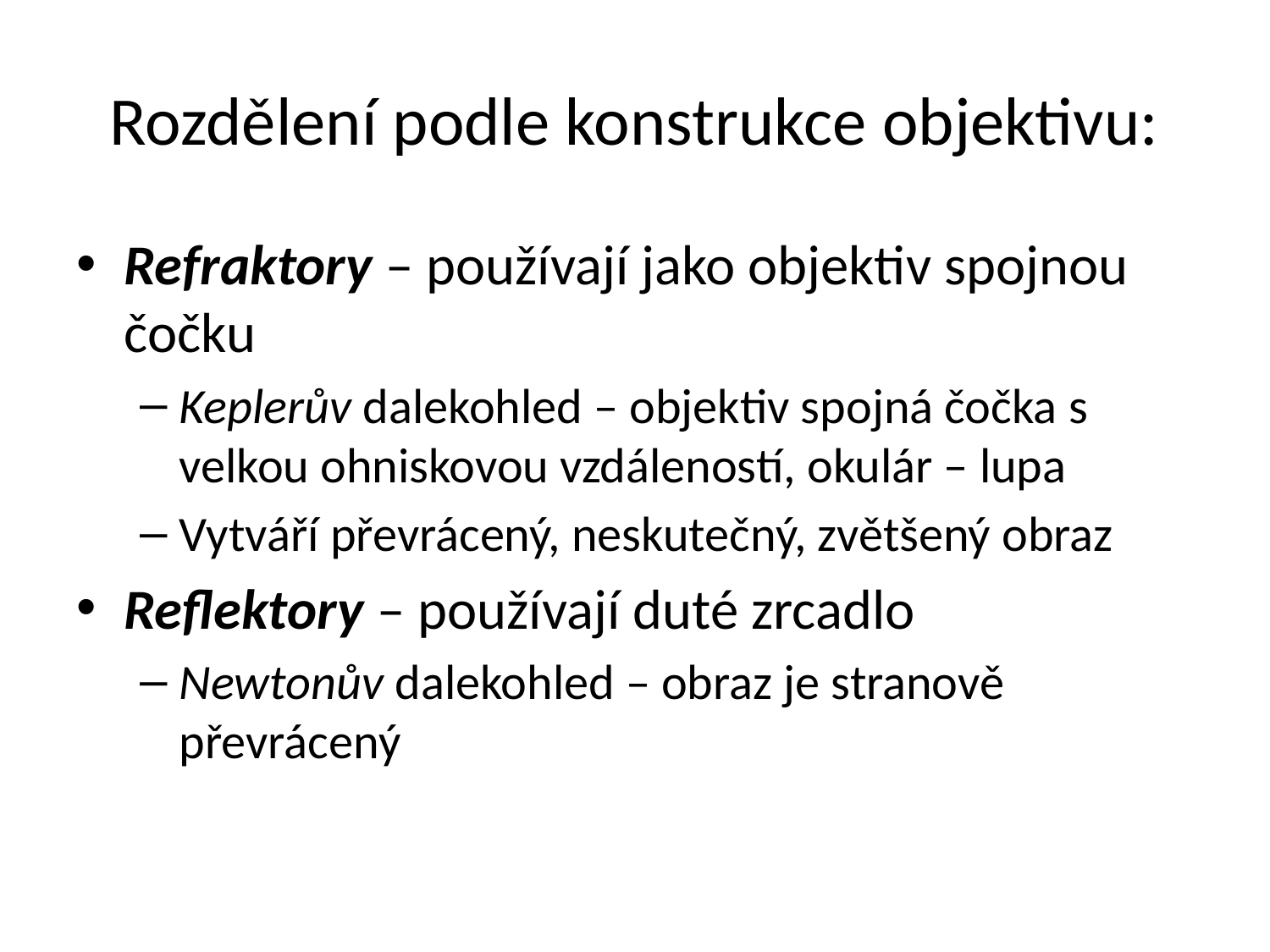

# Rozdělení podle konstrukce objektivu:
Refraktory – používají jako objektiv spojnou čočku
Keplerův dalekohled – objektiv spojná čočka s velkou ohniskovou vzdáleností, okulár – lupa
Vytváří převrácený, neskutečný, zvětšený obraz
Reflektory – používají duté zrcadlo
Newtonův dalekohled – obraz je stranově převrácený